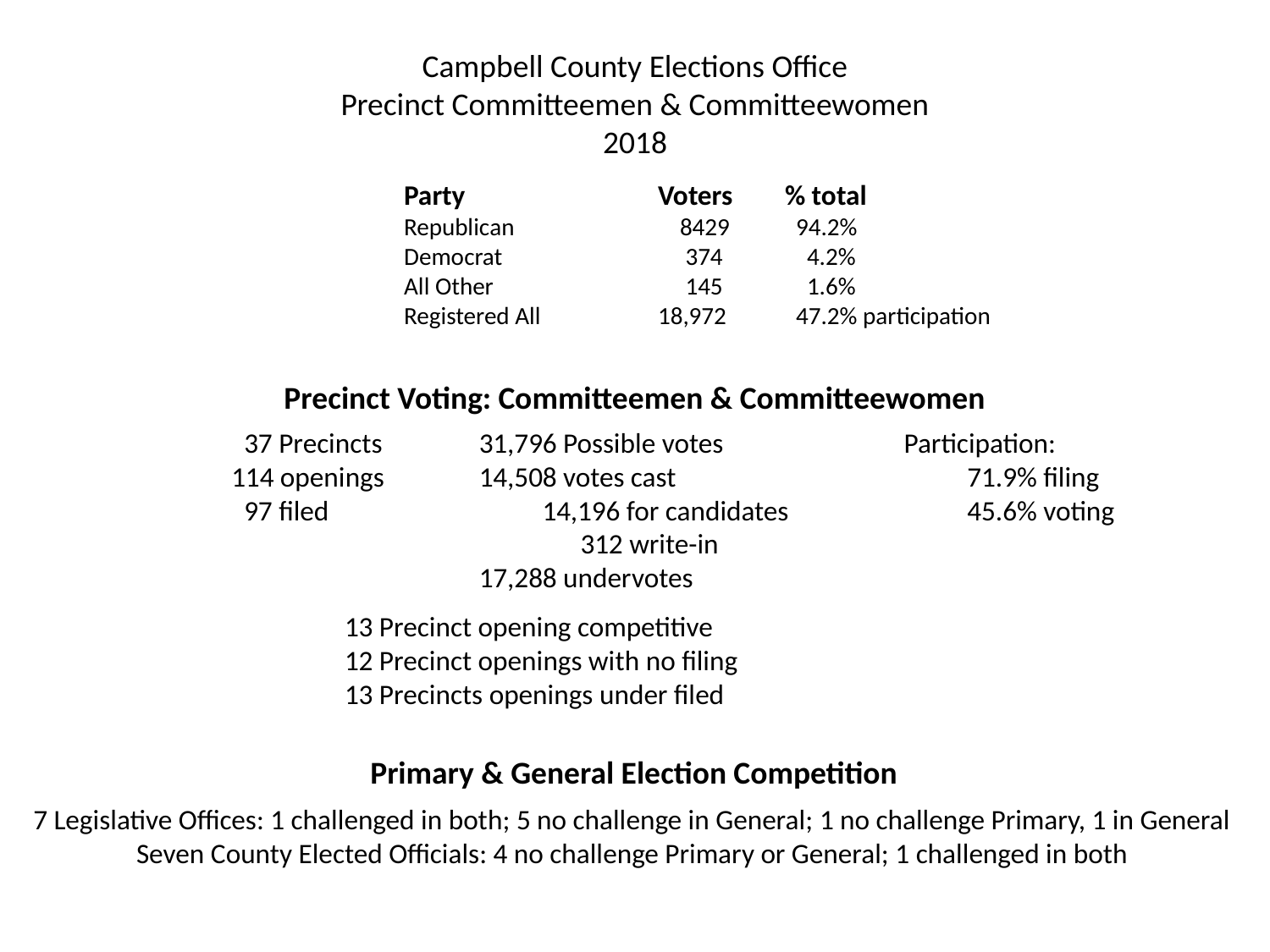

Campbell County Elections Office
Precinct Committeemen & Committeewomen
2018
Party		Voters	% total
Republican		    8429	  94.2%
Democrat		     374	    4.2%
All Other		     145	    1.6%
Registered All	18,972	  47.2% participation
Precinct Voting: Committeemen & Committeewomen
  37 Precincts
114 openings
  97 filed
31,796 Possible votes
14,508 votes cast
	14,196 for candidates
	      312 write-in
17,288 undervotes
Participation:
	71.9% filing
	45.6% voting
13 Precinct opening competitive
12 Precinct openings with no filing
13 Precincts openings under filed
Primary & General Election Competition
7 Legislative Offices: 1 challenged in both; 5 no challenge in General; 1 no challenge Primary, 1 in General
Seven County Elected Officials: 4 no challenge Primary or General; 1 challenged in both